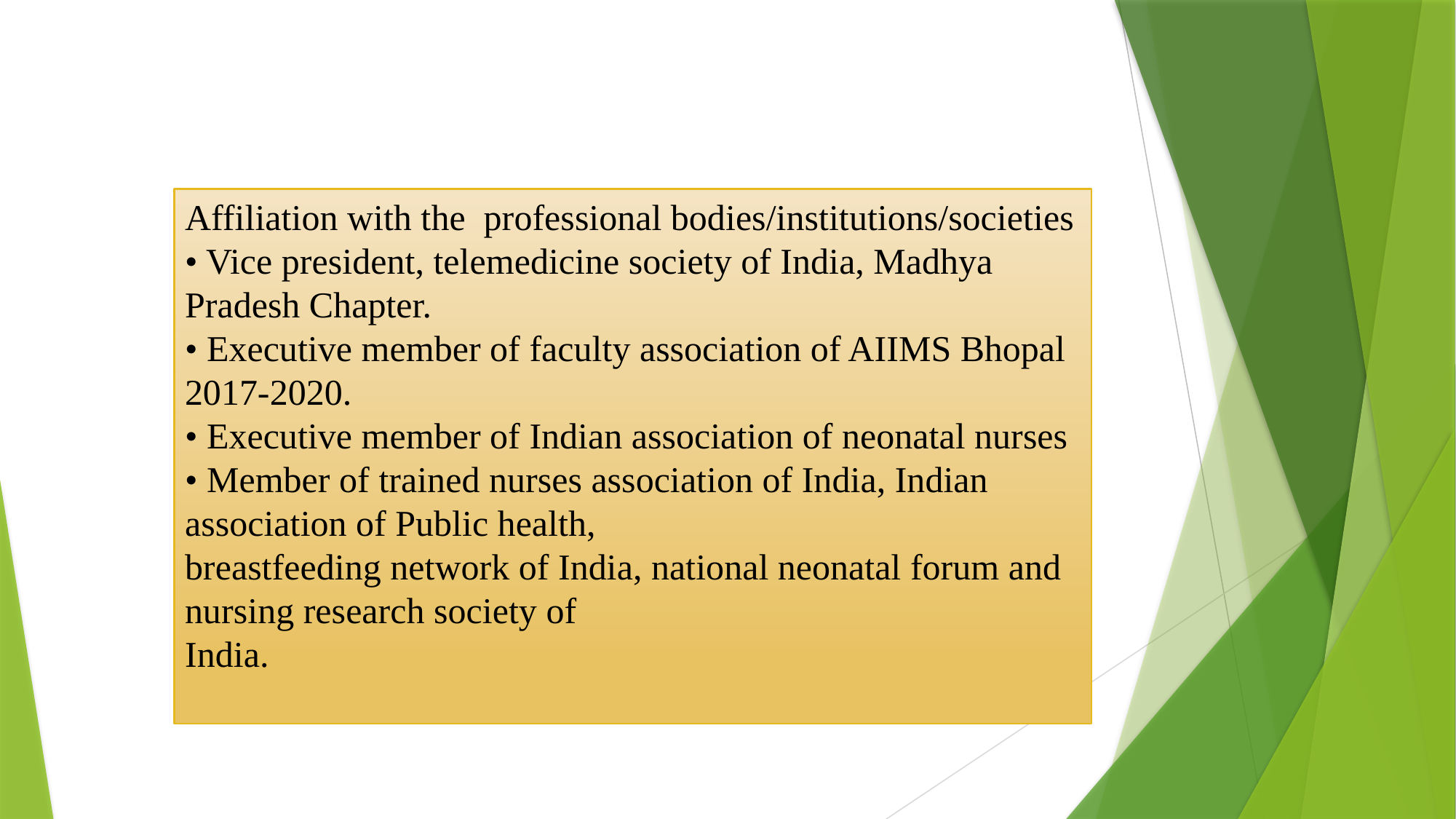

Affiliation with the  professional bodies/institutions/societies
• Vice president, telemedicine society of India, Madhya Pradesh Chapter.
• Executive member of faculty association of AIIMS Bhopal 2017-2020.
• Executive member of Indian association of neonatal nurses
• Member of trained nurses association of India, Indian association of Public health,
breastfeeding network of India, national neonatal forum and nursing research society of
India.